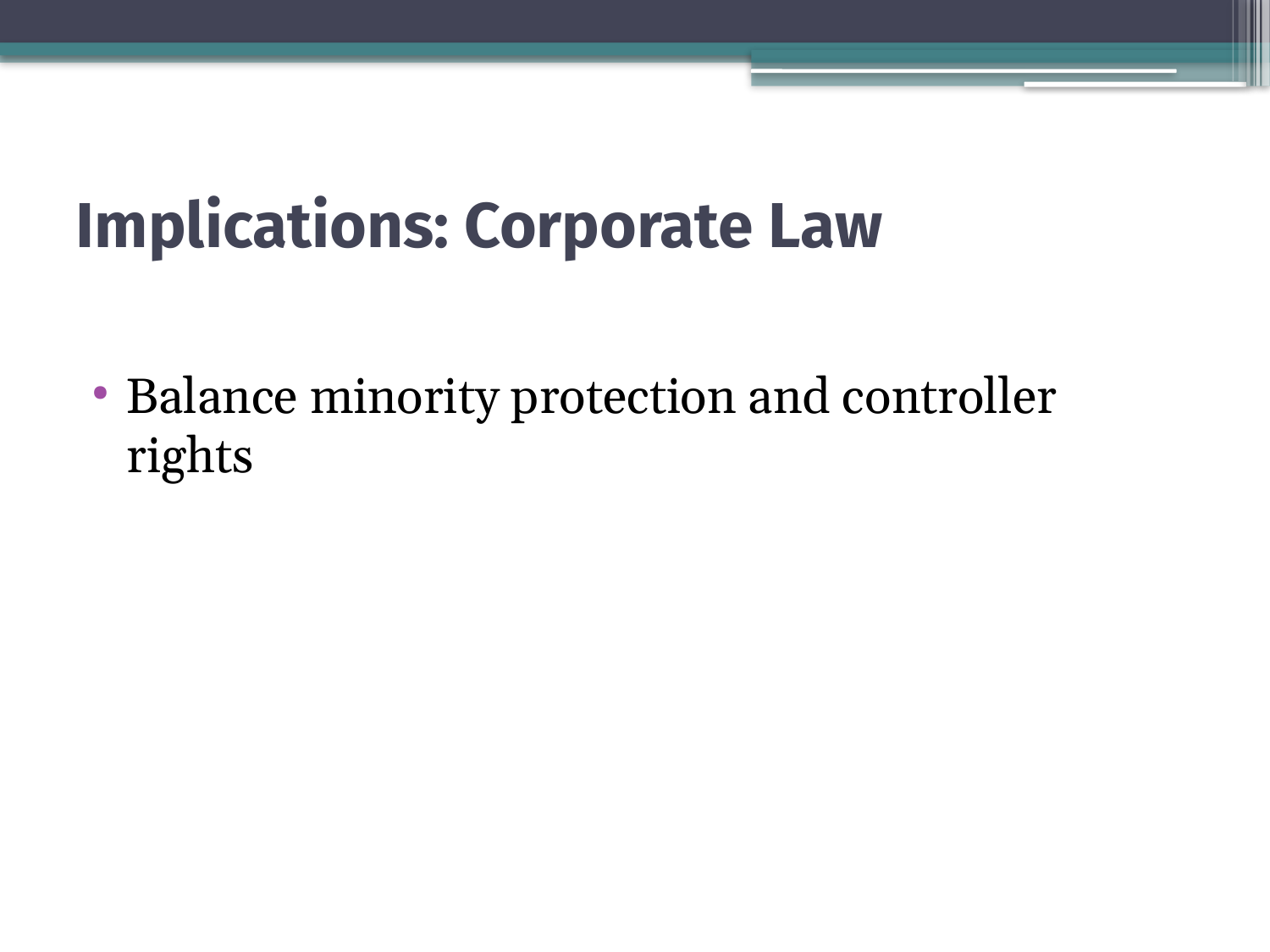

# Implications: Corporate Law

Balance minority protection and controller rights